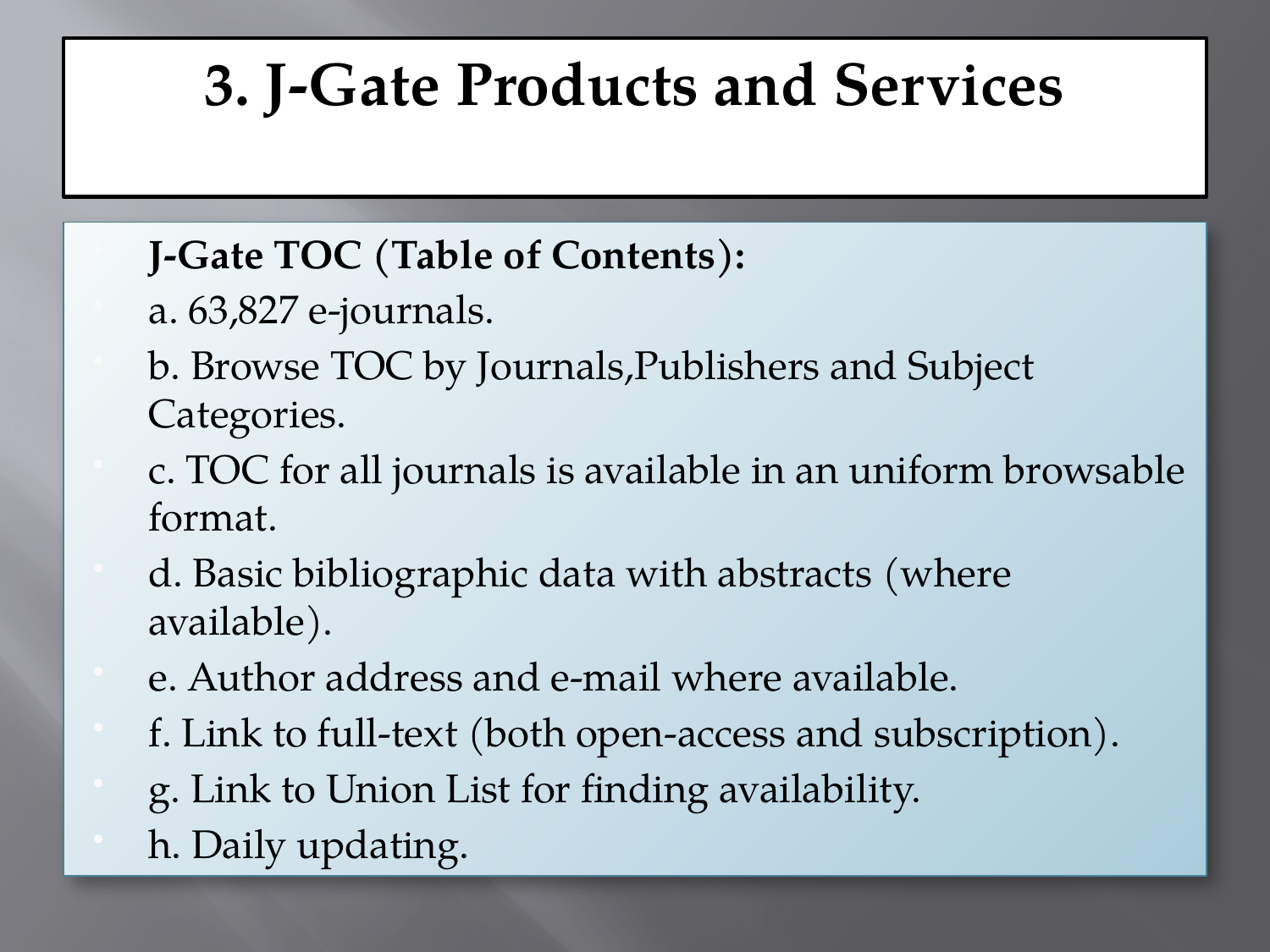

# 3. J-Gate Products and Services
J-Gate TOC (Table of Contents):
a. 63,827 e-journals.
b. Browse TOC by Journals,Publishers and Subject Categories.
c. TOC for all journals is available in an uniform browsable format.
d. Basic bibliographic data with abstracts (where available).
e. Author address and e-mail where available.
f. Link to full-text (both open-access and subscription).
g. Link to Union List for finding availability.
h. Daily updating.